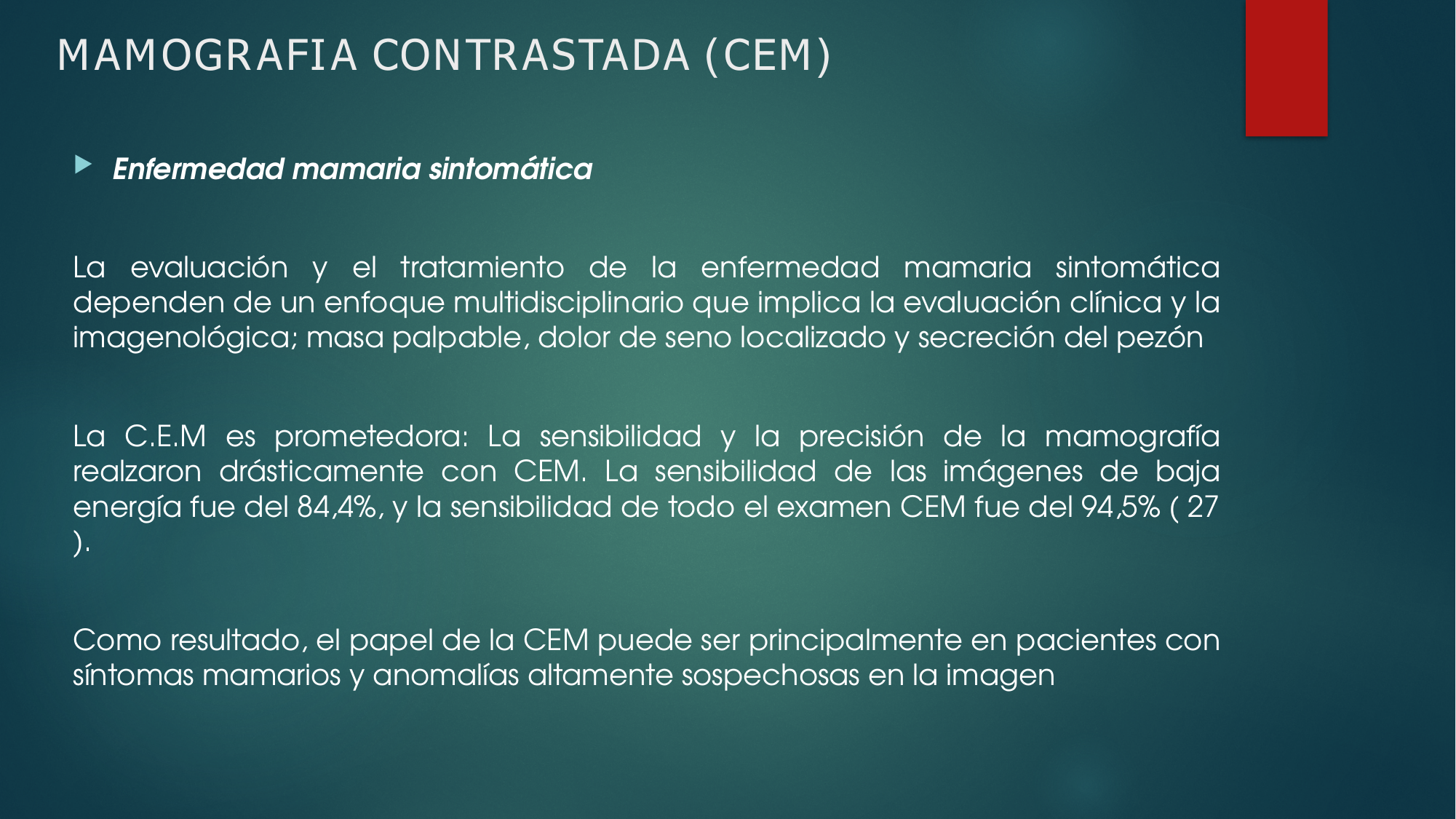

# MAMOGRAFIA CONTRASTADA (CEM)
Enfermedad mamaria sintomática

La evaluación y el tratamiento de la enfermedad mamaria sintomática dependen de un enfoque multidisciplinario que implica la evaluación clínica y la imagenológica; masa palpable, dolor de seno localizado y secreción del pezón

La C.E.M es prometedora: La sensibilidad y la precisión de la mamografía realzaron drásticamente con CEM. La sensibilidad de las imágenes de baja energía fue del 84,4%, y la sensibilidad de todo el examen CEM fue del 94,5% ( 27 ).

Como resultado, el papel de la CEM puede ser principalmente en pacientes con síntomas mamarios y anomalías altamente sospechosas en la imagen